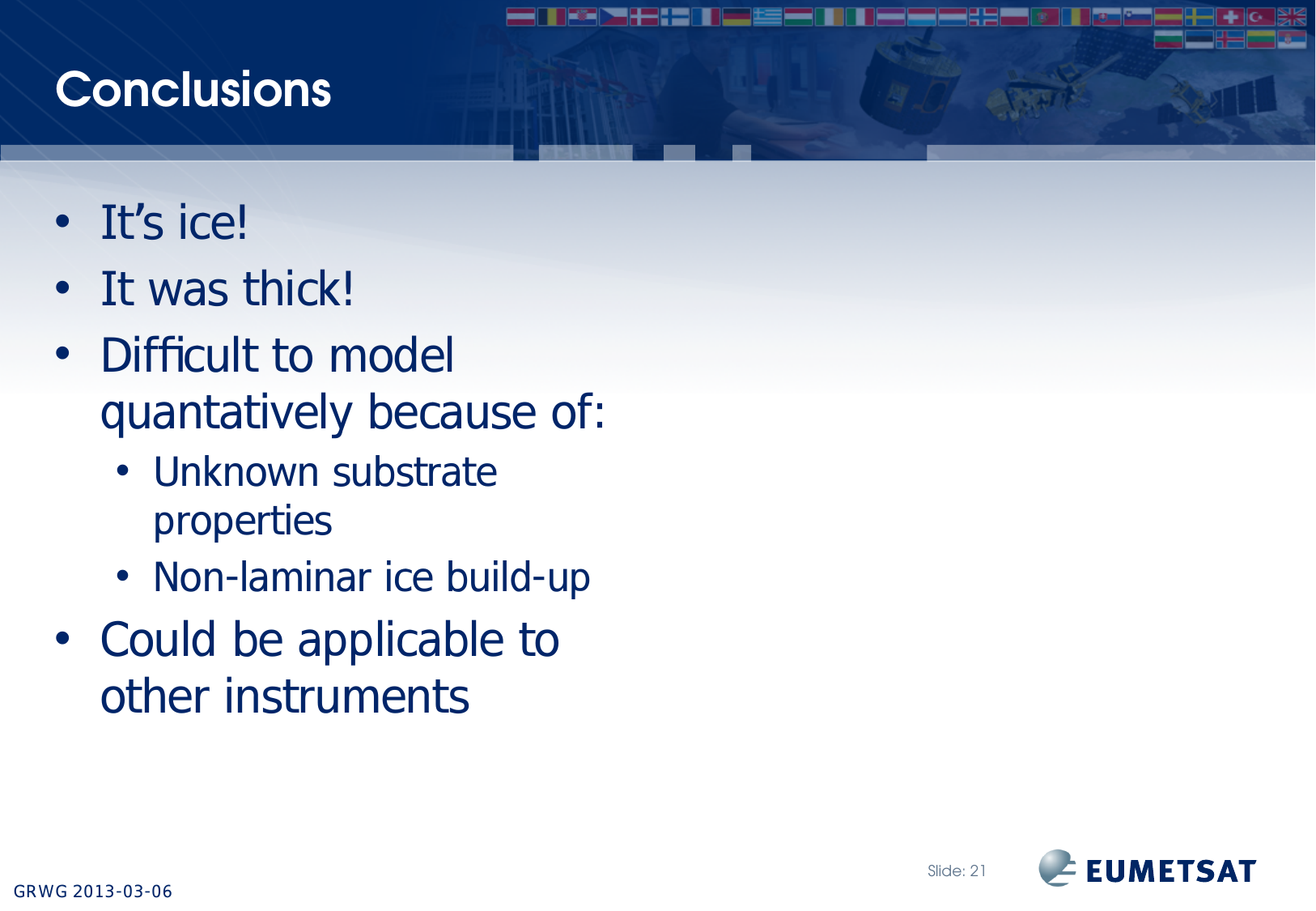

# Conclusions
It’s ice!
It was thick!
Difficult to model quantatively because of:
Unknown substrate properties
Non-laminar ice build-up
Could be applicable to other instruments